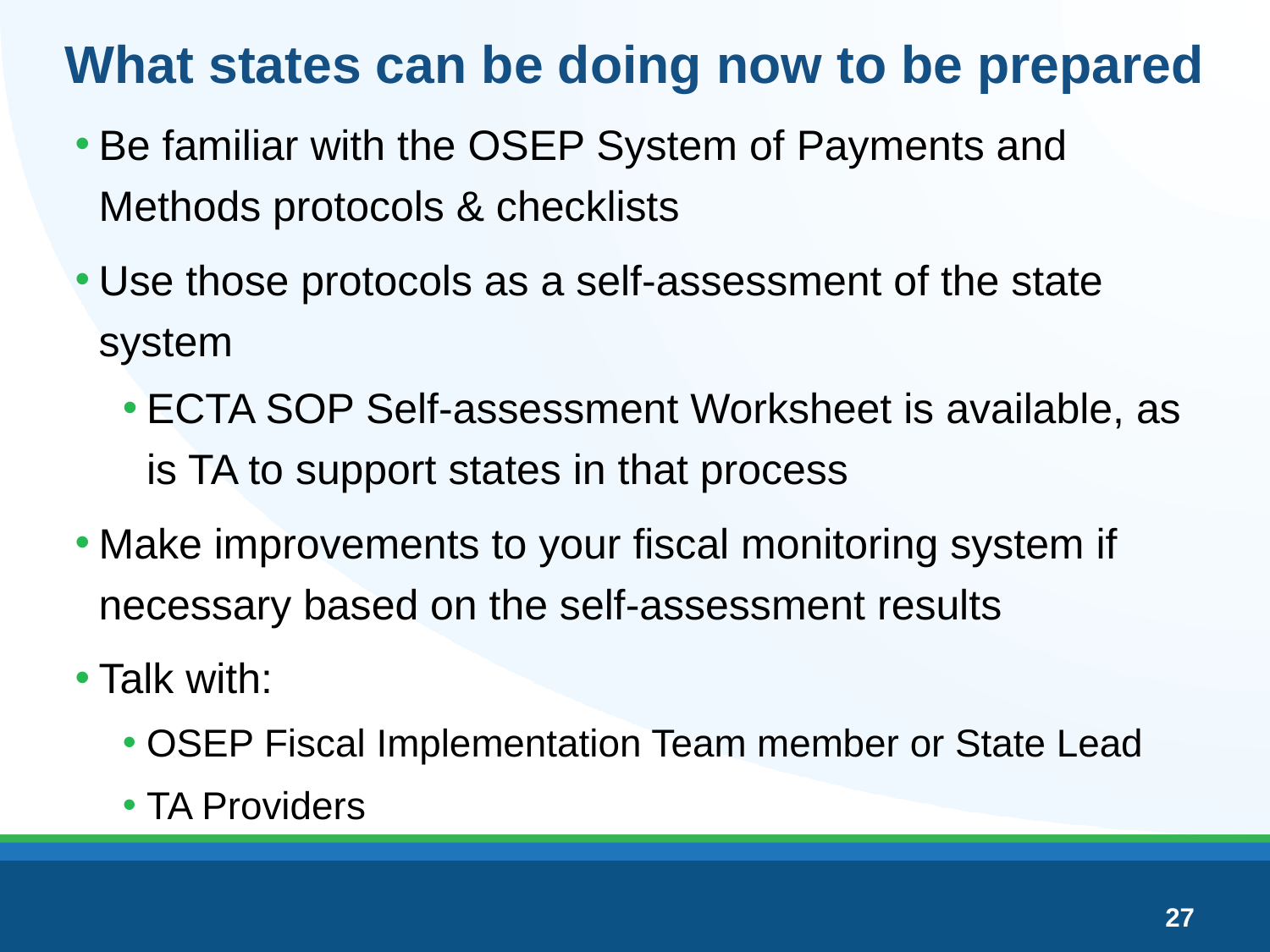

# What states can be doing now to be prepared
Be familiar with the OSEP System of Payments and Methods protocols & checklists
Use those protocols as a self-assessment of the state system
ECTA SOP Self-assessment Worksheet is available, as is TA to support states in that process
Make improvements to your fiscal monitoring system if necessary based on the self-assessment results
Talk with:
OSEP Fiscal Implementation Team member or State Lead
TA Providers
27